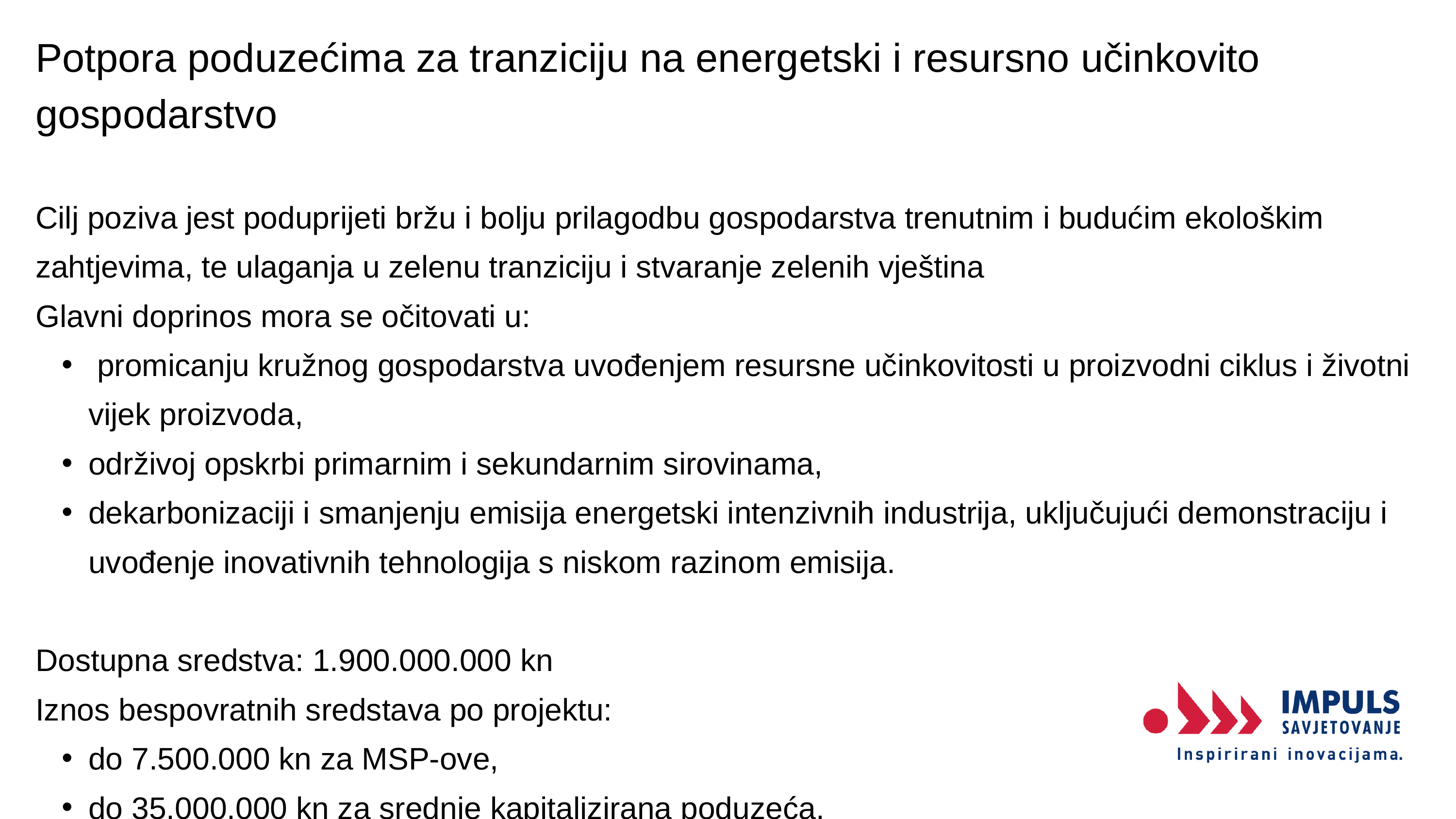

Potpora poduzećima za tranziciju na energetski i resursno učinkovito gospodarstvo

Cilj poziva jest poduprijeti bržu i bolju prilagodbu gospodarstva trenutnim i budućim ekološkim zahtjevima, te ulaganja u zelenu tranziciju i stvaranje zelenih vještina
Glavni doprinos mora se očitovati u:
 promicanju kružnog gospodarstva uvođenjem resursne učinkovitosti u proizvodni ciklus i životni vijek proizvoda,
održivoj opskrbi primarnim i sekundarnim sirovinama,
dekarbonizaciji i smanjenju emisija energetski intenzivnih industrija, uključujući demonstraciju i uvođenje inovativnih tehnologija s niskom razinom emisija.

Dostupna sredstva: 1.900.000.000 kn
Iznos bespovratnih sredstava po projektu:
do 7.500.000 kn za MSP-ove,
do 35.000.000 kn za srednje kapitalizirana poduzeća.